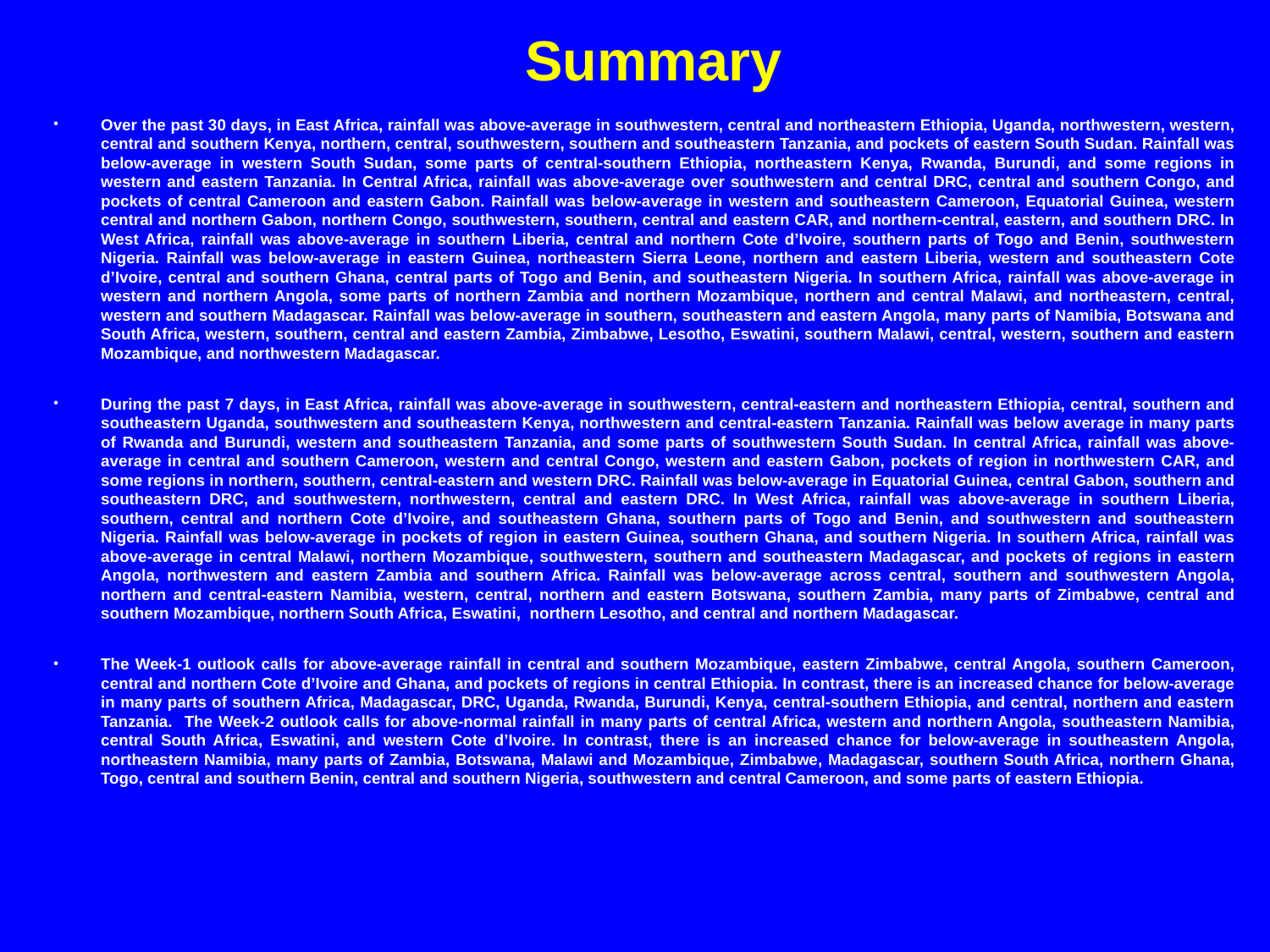

Summary
Over the past 30 days, in East Africa, rainfall was above-average in southwestern, central and northeastern Ethiopia, Uganda, northwestern, western, central and southern Kenya, northern, central, southwestern, southern and southeastern Tanzania, and pockets of eastern South Sudan. Rainfall was below-average in western South Sudan, some parts of central-southern Ethiopia, northeastern Kenya, Rwanda, Burundi, and some regions in western and eastern Tanzania. In Central Africa, rainfall was above-average over southwestern and central DRC, central and southern Congo, and pockets of central Cameroon and eastern Gabon. Rainfall was below-average in western and southeastern Cameroon, Equatorial Guinea, western central and northern Gabon, northern Congo, southwestern, southern, central and eastern CAR, and northern-central, eastern, and southern DRC. In West Africa, rainfall was above-average in southern Liberia, central and northern Cote d’Ivoire, southern parts of Togo and Benin, southwestern Nigeria. Rainfall was below-average in eastern Guinea, northeastern Sierra Leone, northern and eastern Liberia, western and southeastern Cote d’Ivoire, central and southern Ghana, central parts of Togo and Benin, and southeastern Nigeria. In southern Africa, rainfall was above-average in western and northern Angola, some parts of northern Zambia and northern Mozambique, northern and central Malawi, and northeastern, central, western and southern Madagascar. Rainfall was below-average in southern, southeastern and eastern Angola, many parts of Namibia, Botswana and South Africa, western, southern, central and eastern Zambia, Zimbabwe, Lesotho, Eswatini, southern Malawi, central, western, southern and eastern Mozambique, and northwestern Madagascar.

During the past 7 days, in East Africa, rainfall was above-average in southwestern, central-eastern and northeastern Ethiopia, central, southern and southeastern Uganda, southwestern and southeastern Kenya, northwestern and central-eastern Tanzania. Rainfall was below average in many parts of Rwanda and Burundi, western and southeastern Tanzania, and some parts of southwestern South Sudan. In central Africa, rainfall was above-average in central and southern Cameroon, western and central Congo, western and eastern Gabon, pockets of region in northwestern CAR, and some regions in northern, southern, central-eastern and western DRC. Rainfall was below-average in Equatorial Guinea, central Gabon, southern and southeastern DRC, and southwestern, northwestern, central and eastern DRC. In West Africa, rainfall was above-average in southern Liberia, southern, central and northern Cote d’Ivoire, and southeastern Ghana, southern parts of Togo and Benin, and southwestern and southeastern Nigeria. Rainfall was below-average in pockets of region in eastern Guinea, southern Ghana, and southern Nigeria. In southern Africa, rainfall was above-average in central Malawi, northern Mozambique, southwestern, southern and southeastern Madagascar, and pockets of regions in eastern Angola, northwestern and eastern Zambia and southern Africa. Rainfall was below-average across central, southern and southwestern Angola, northern and central-eastern Namibia, western, central, northern and eastern Botswana, southern Zambia, many parts of Zimbabwe, central and southern Mozambique, northern South Africa, Eswatini,  northern Lesotho, and central and northern Madagascar.

The Week-1 outlook calls for above-average rainfall in central and southern Mozambique, eastern Zimbabwe, central Angola, southern Cameroon, central and northern Cote d’Ivoire and Ghana, and pockets of regions in central Ethiopia. In contrast, there is an increased chance for below-average in many parts of southern Africa, Madagascar, DRC, Uganda, Rwanda, Burundi, Kenya, central-southern Ethiopia, and central, northern and eastern Tanzania.  The Week-2 outlook calls for above-normal rainfall in many parts of central Africa, western and northern Angola, southeastern Namibia, central South Africa, Eswatini, and western Cote d’Ivoire. In contrast, there is an increased chance for below-average in southeastern Angola, northeastern Namibia, many parts of Zambia, Botswana, Malawi and Mozambique, Zimbabwe, Madagascar, southern South Africa, northern Ghana, Togo, central and southern Benin, central and southern Nigeria, southwestern and central Cameroon, and some parts of eastern Ethiopia.